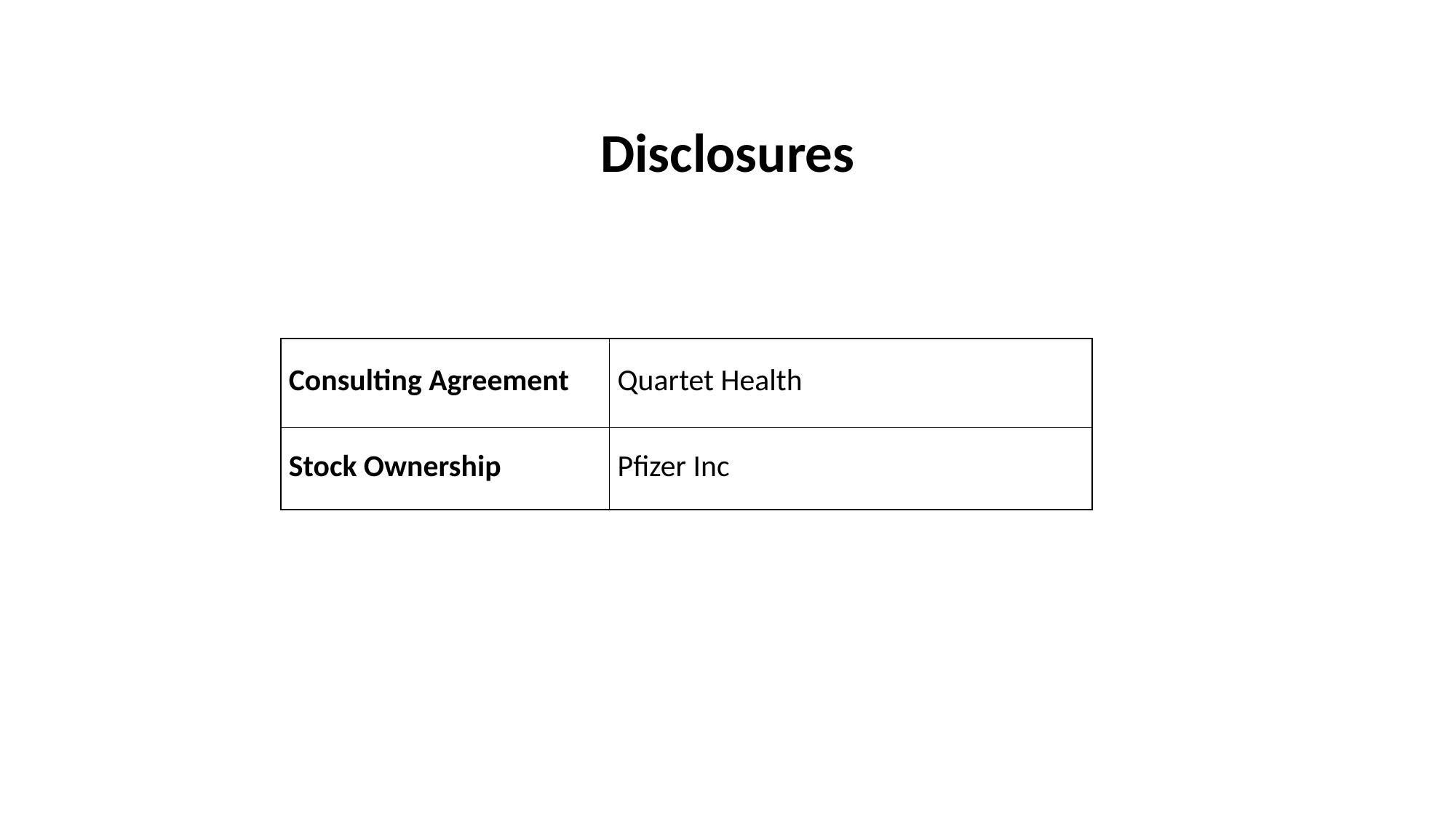

# Disclosures
| Consulting Agreement | Quartet Health |
| --- | --- |
| Stock Ownership | Pfizer Inc |